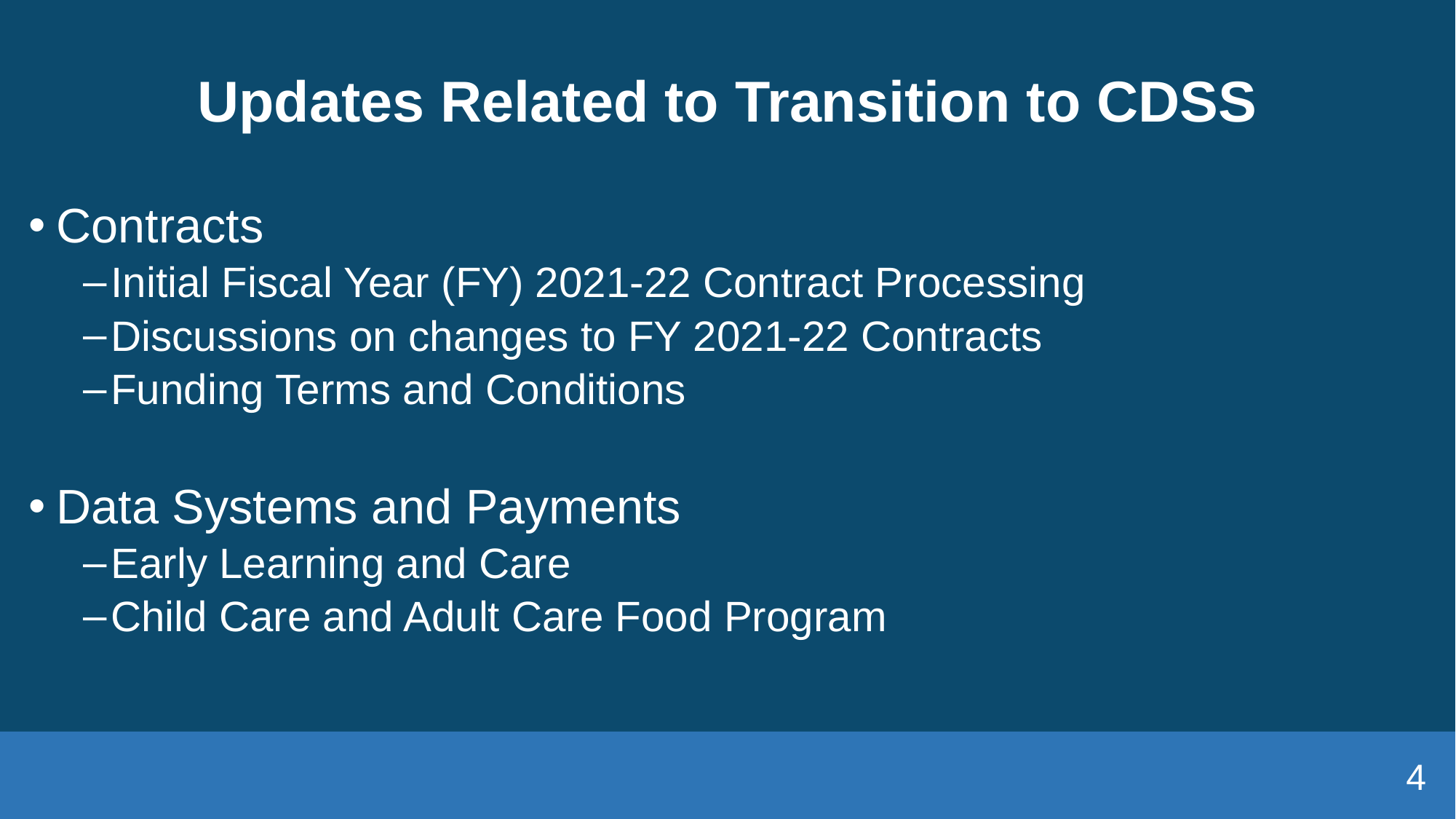

# Updates Related to Transition to CDSS
Contracts
Initial Fiscal Year (FY) 2021-22 Contract Processing
Discussions on changes to FY 2021-22 Contracts
Funding Terms and Conditions

Data Systems and Payments
Early Learning and Care
Child Care and Adult Care Food Program
4